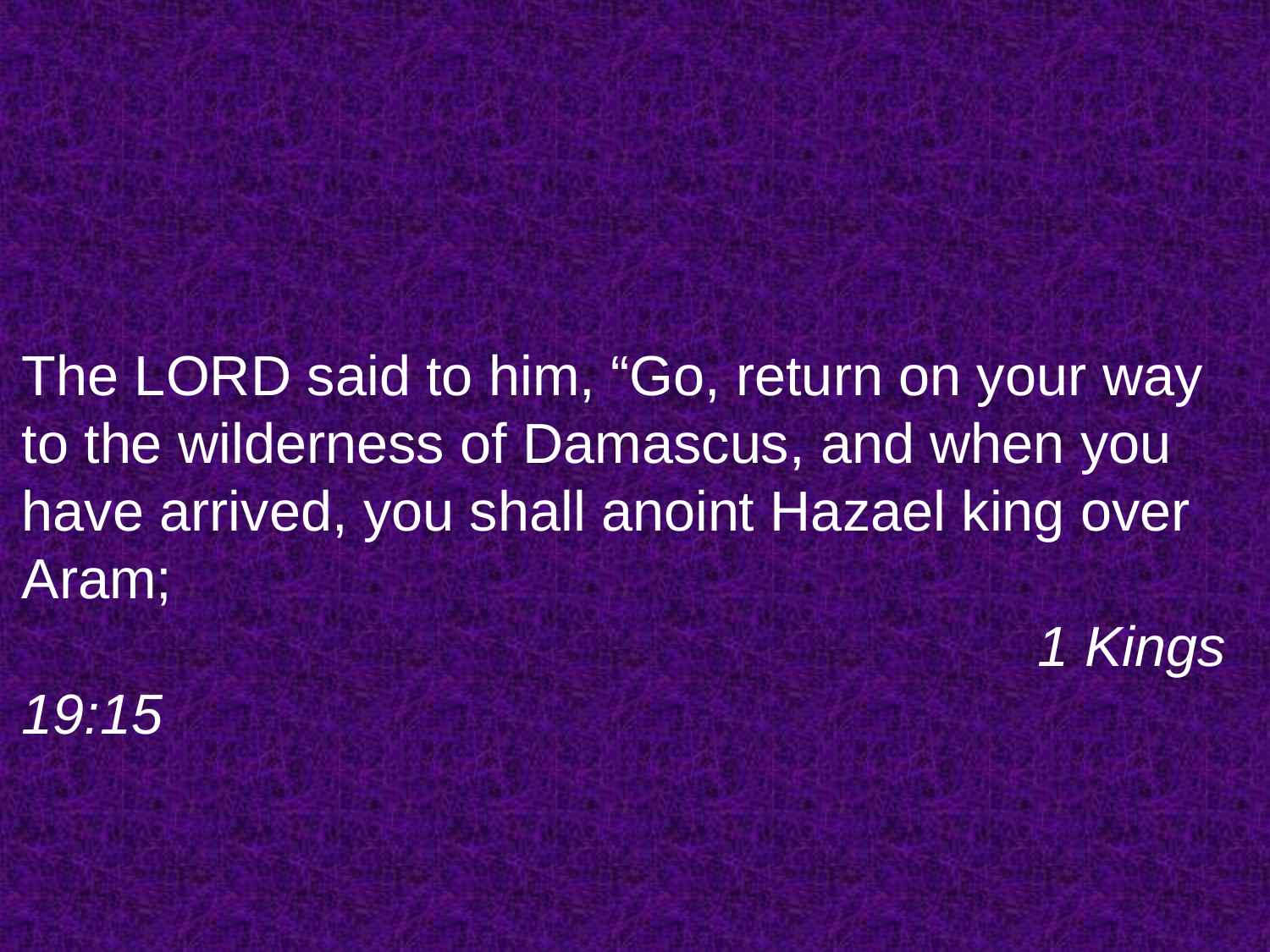

The Lord said to him, “Go, return on your way to the wilderness of Damascus, and when you have arrived, you shall anoint Hazael king over Aram;									  							1 Kings 19:15